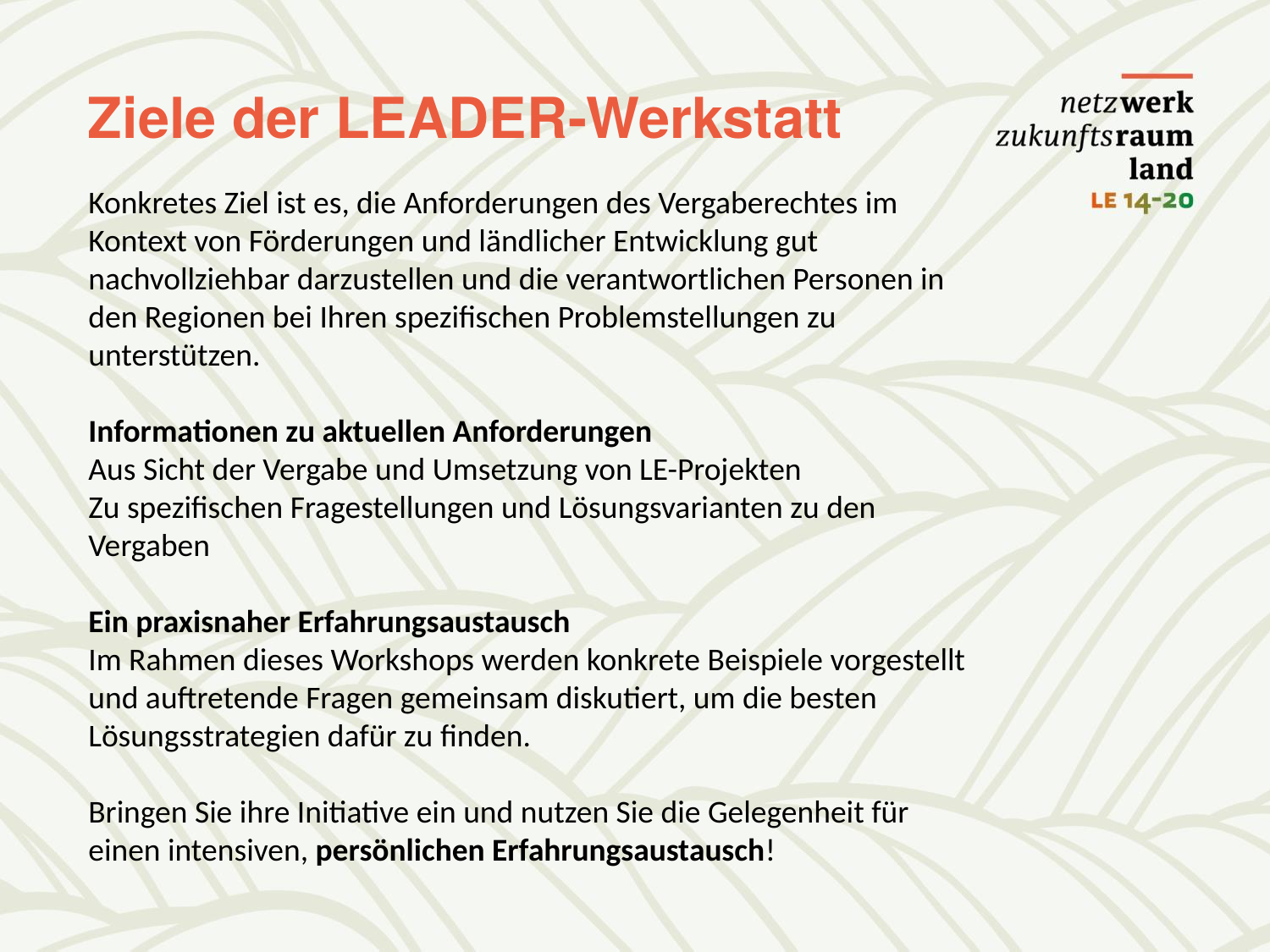

# Ziele der LEADER-Werkstatt
Konkretes Ziel ist es, die Anforderungen des Vergaberechtes im Kontext von Förderungen und ländlicher Entwicklung gut nachvollziehbar darzustellen und die verantwortlichen Personen in den Regionen bei Ihren spezifischen Problemstellungen zu unterstützen.

Informationen zu aktuellen Anforderungen
Aus Sicht der Vergabe und Umsetzung von LE-Projekten
Zu spezifischen Fragestellungen und Lösungsvarianten zu den Vergaben

Ein praxisnaher Erfahrungsaustausch
Im Rahmen dieses Workshops werden konkrete Beispiele vorgestellt und auftretende Fragen gemeinsam diskutiert, um die besten Lösungsstrategien dafür zu finden.

Bringen Sie ihre Initiative ein und nutzen Sie die Gelegenheit für einen intensiven, persönlichen Erfahrungsaustausch!